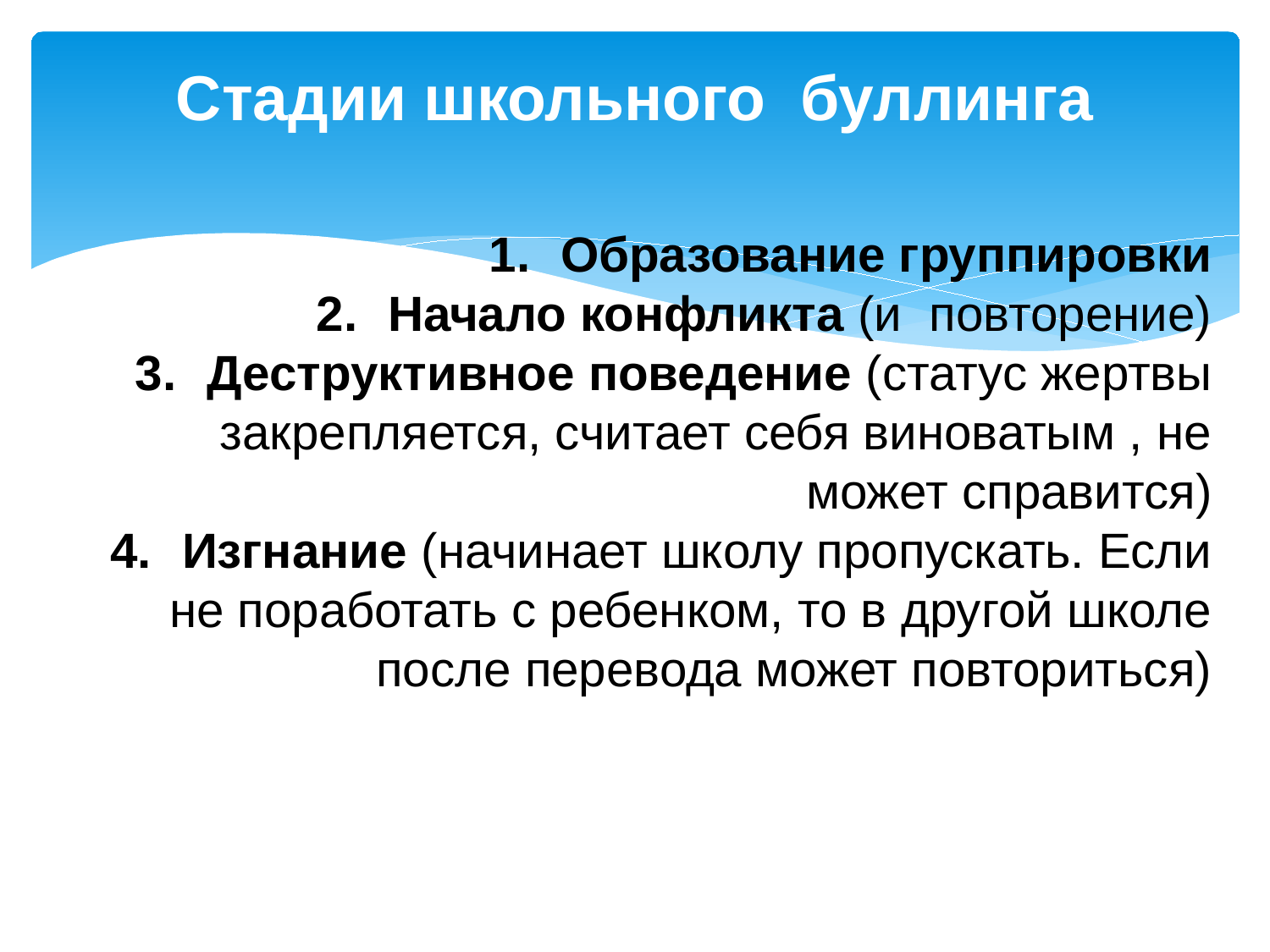

# Стадии школьного  буллинга
Образование группировки
Начало конфликта (и  повторение)
Деструктивное поведение (статус жертвы закрепляется, считает себя виноватым , не может справится)
Изгнание (начинает школу пропускать. Если не поработать с ребенком, то в другой школе после перевода может повториться)